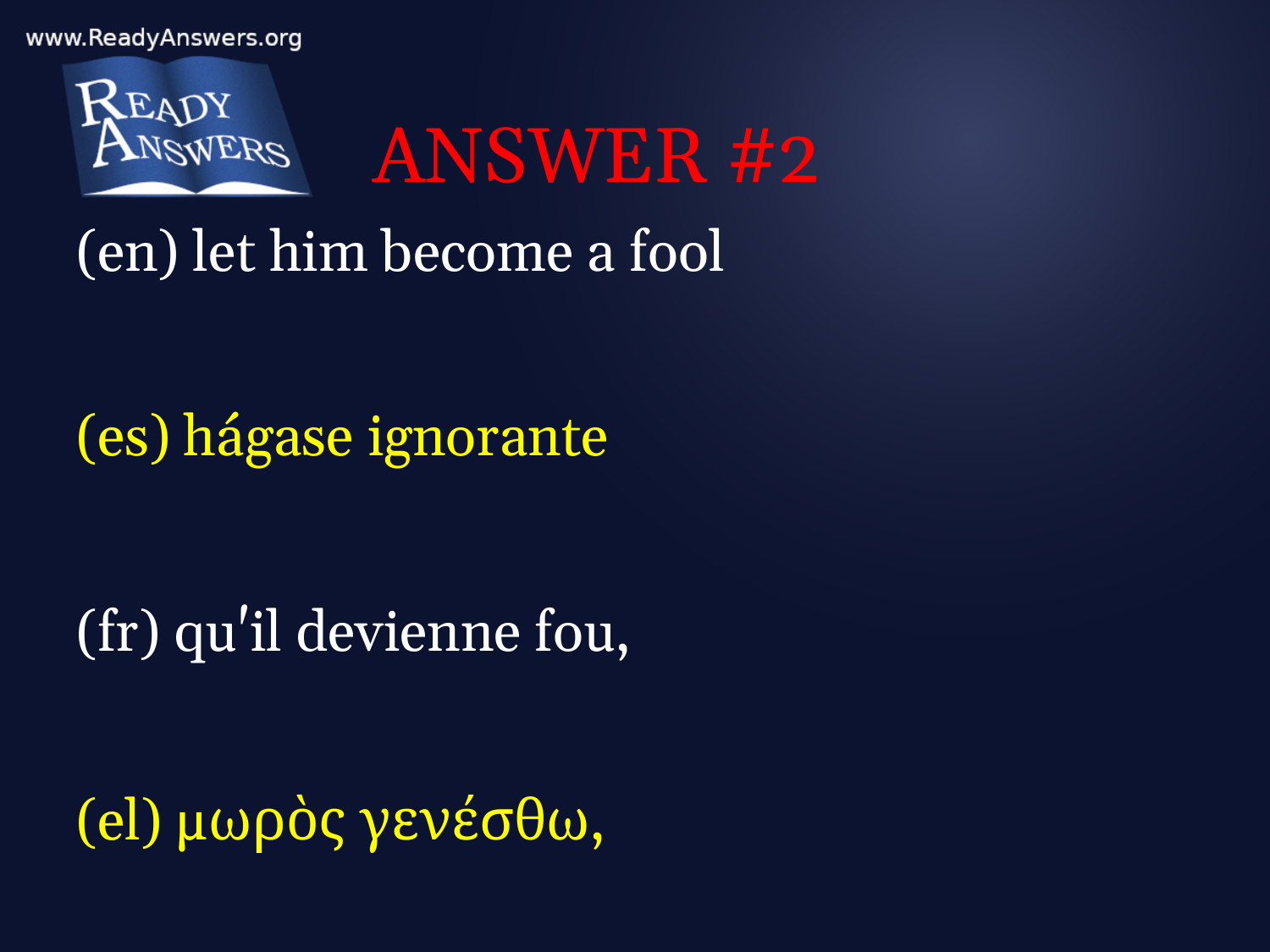

# ANSWER #2
(en) let him become a fool
(es) hágase ignorante
(fr) qu'il devienne fou,
(el) μωρὸς γενέσθω,